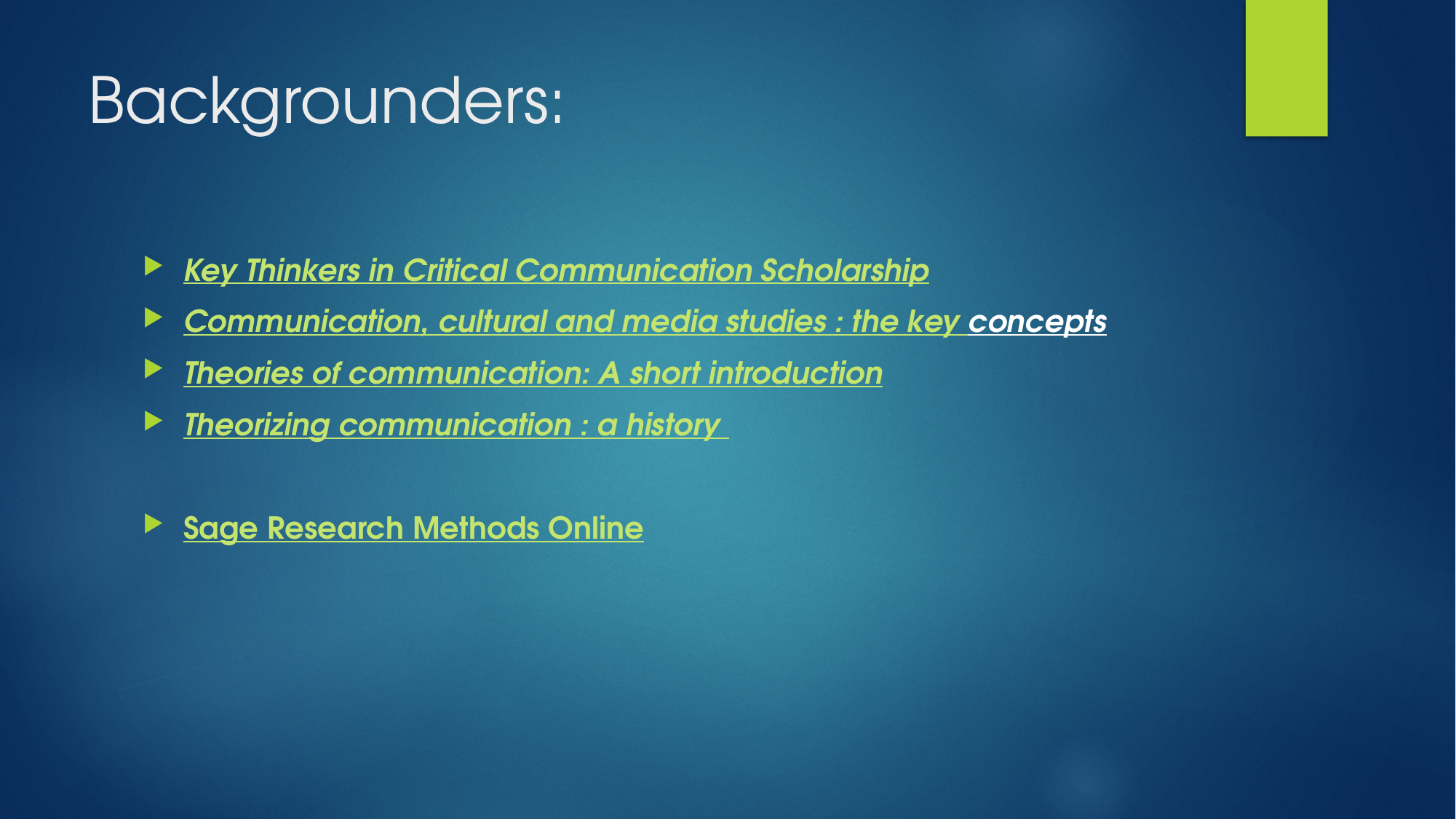

# Backgrounders:
Key Thinkers in Critical Communication Scholarship
Communication, cultural and media studies : the key concepts
Theories of communication: A short introduction
Theorizing communication : a history

Sage Research Methods Online